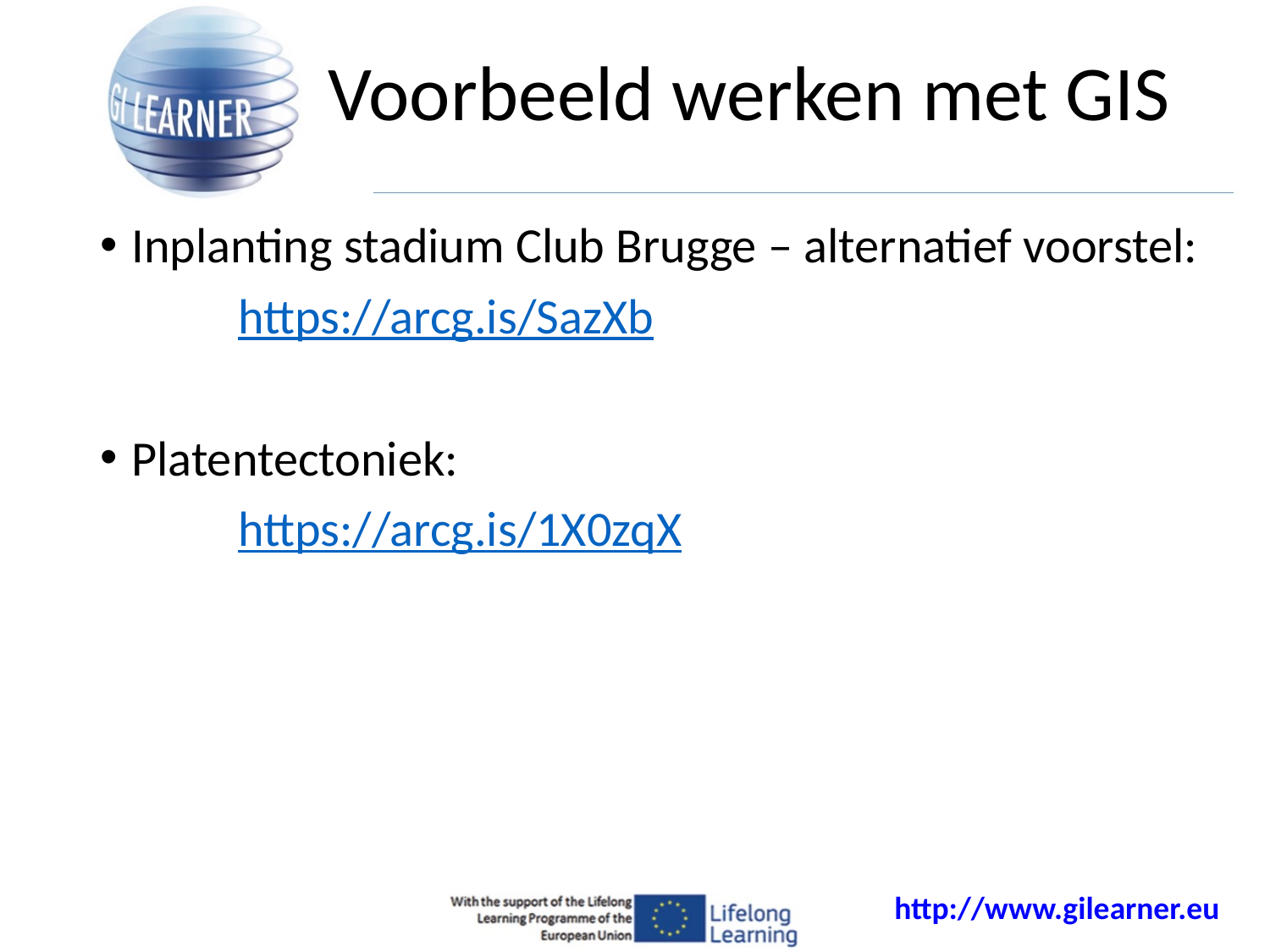

# Voorbeeld werken met GIS
Inplanting stadium Club Brugge – alternatief voorstel:
	 https://arcg.is/SazXb

Platentectoniek:
	 https://arcg.is/1X0zqX